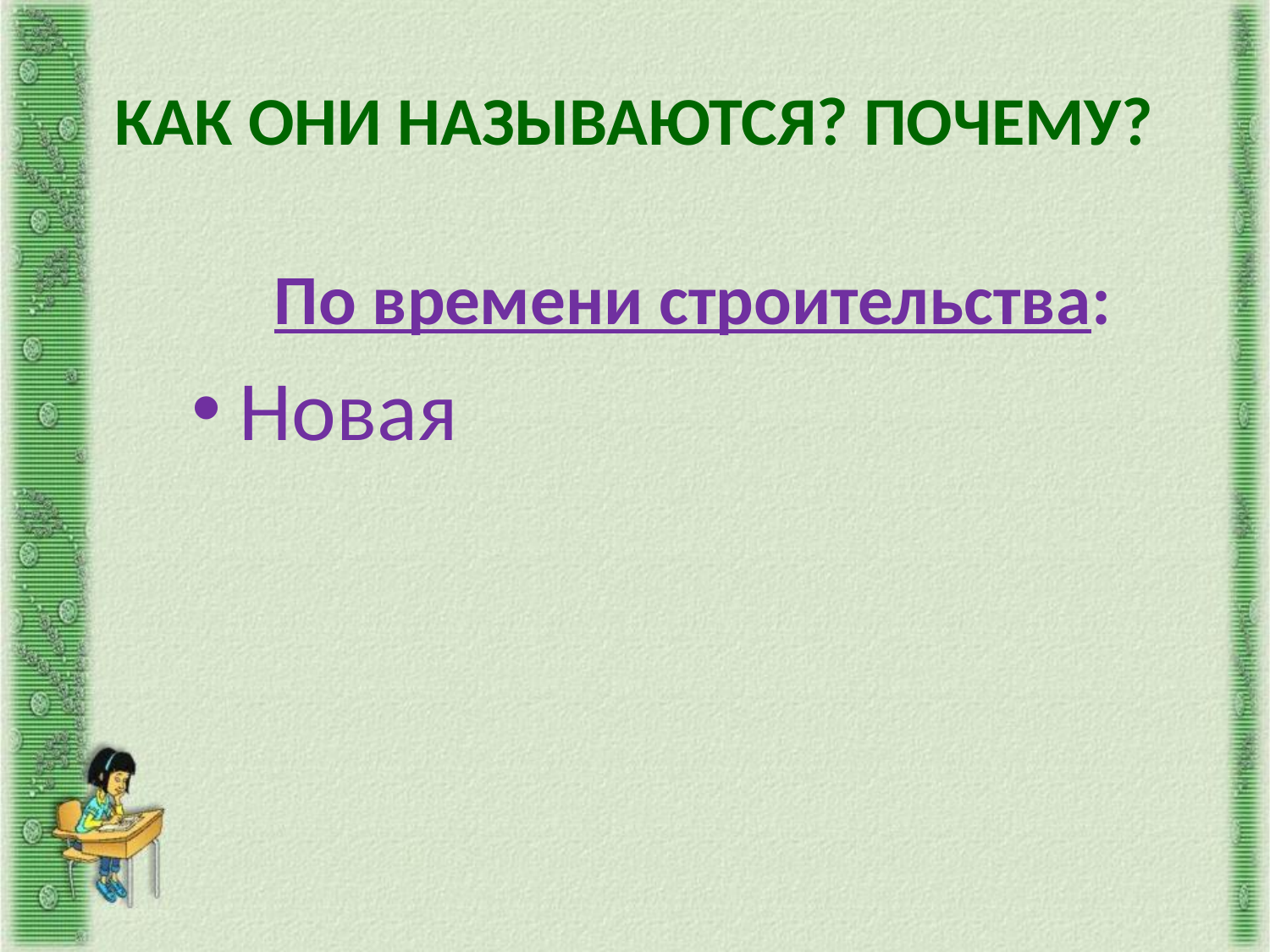

# КАК ОНИ НАЗЫВАЮТСЯ? ПОЧЕМУ?
По времени строительства:
Новая